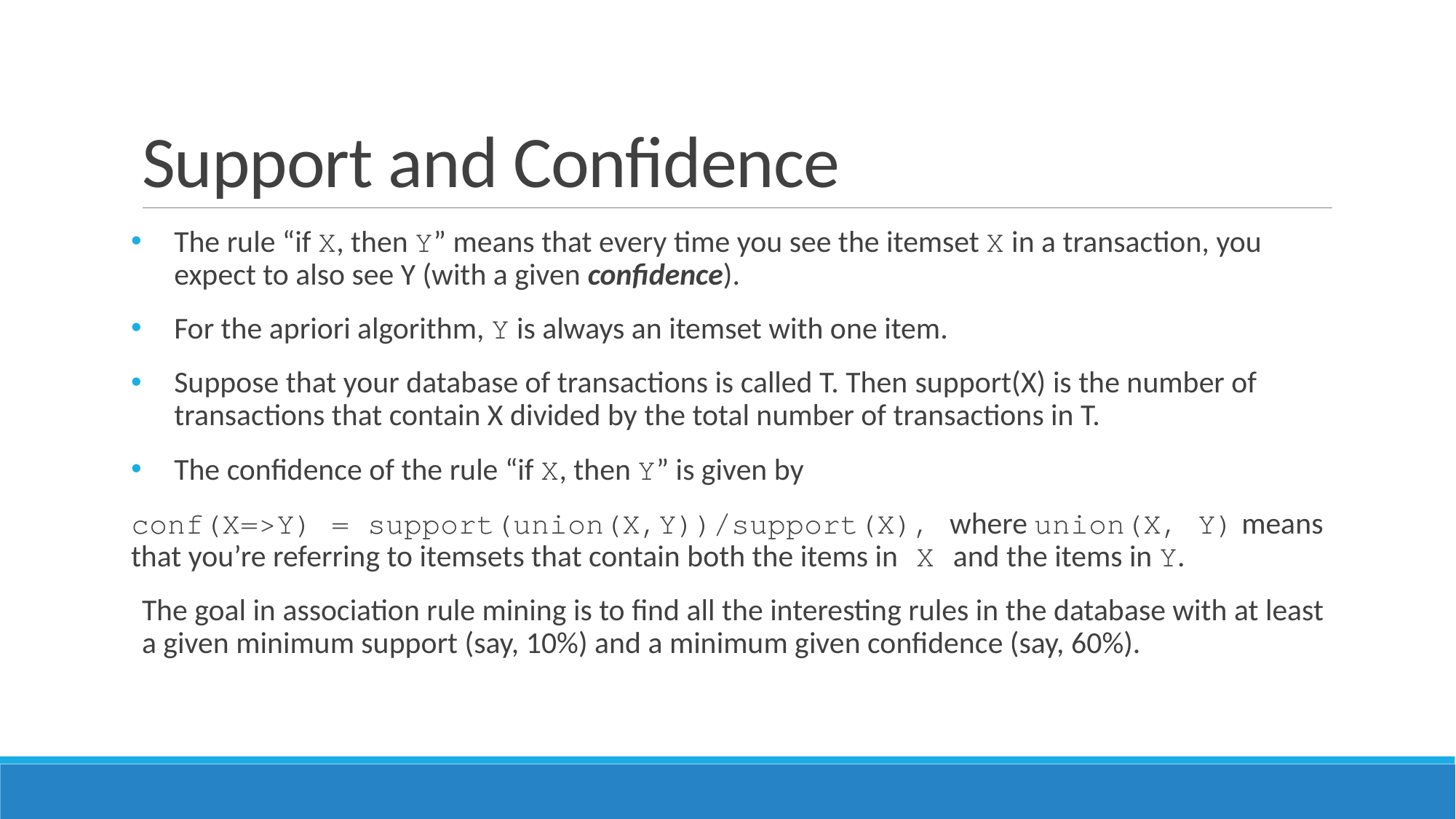

# Support and Confidence
The rule “if X, then Y” means that every time you see the itemset X in a transaction, you expect to also see Y (with a given confidence).
For the apriori algorithm, Y is always an itemset with one item.
Suppose that your database of transactions is called T. Then support(X) is the number of transactions that contain X divided by the total number of transactions in T.
The confidence of the rule “if X, then Y” is given by
conf(X=>Y) = support(union(X,Y))/support(X), where union(X, Y) means that you’re referring to itemsets that contain both the items in X and the items in Y.
The goal in association rule mining is to find all the interesting rules in the database with at least a given minimum support (say, 10%) and a minimum given confidence (say, 60%).